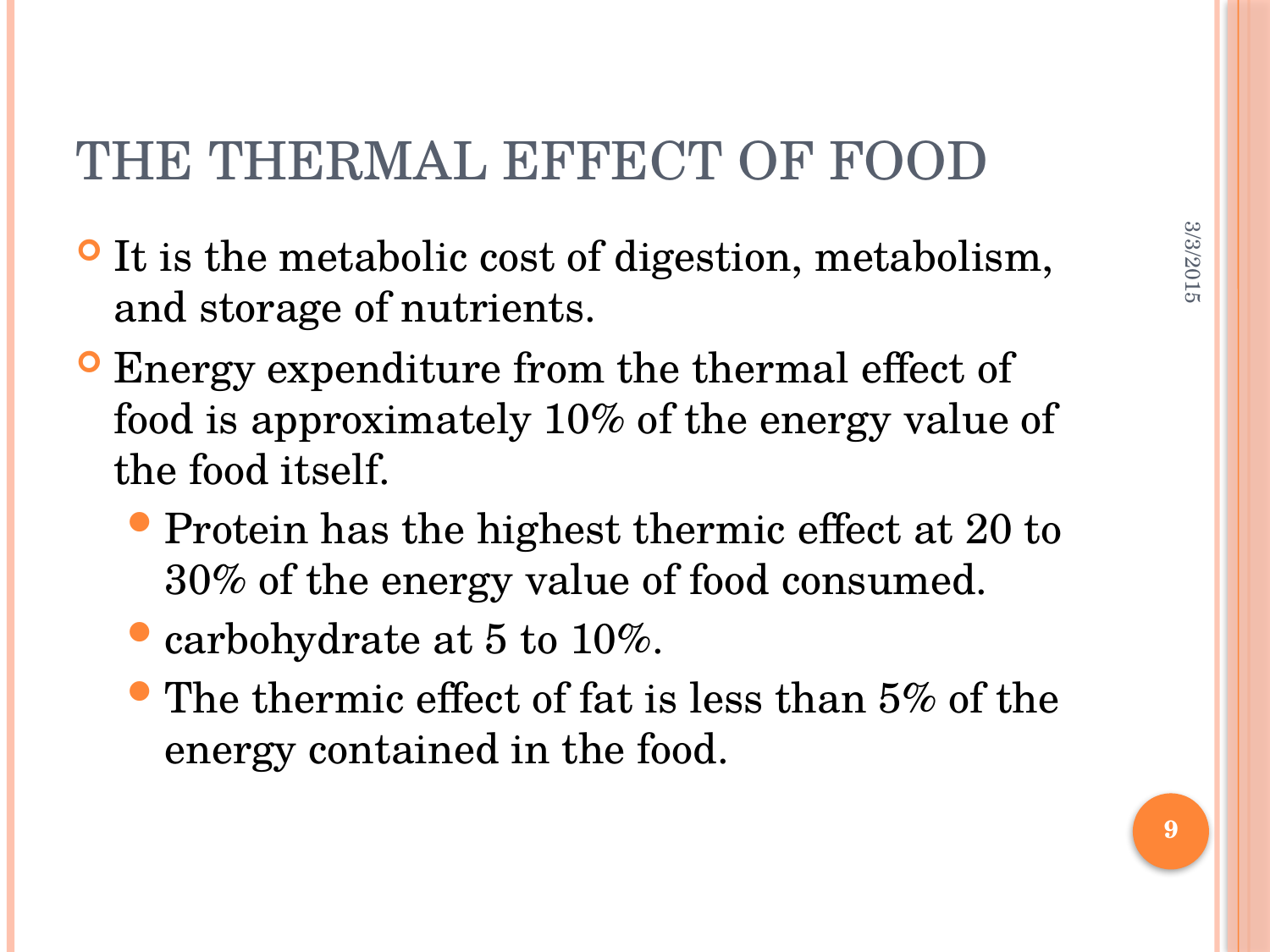

# the thermal effect of food
3/3/2015
It is the metabolic cost of digestion, metabolism, and storage of nutrients.
Energy expenditure from the thermal effect of food is approximately 10% of the energy value of the food itself.
Protein has the highest thermic effect at 20 to 30% of the energy value of food consumed.
carbohydrate at 5 to 10%.
The thermic effect of fat is less than 5% of the energy contained in the food.

9